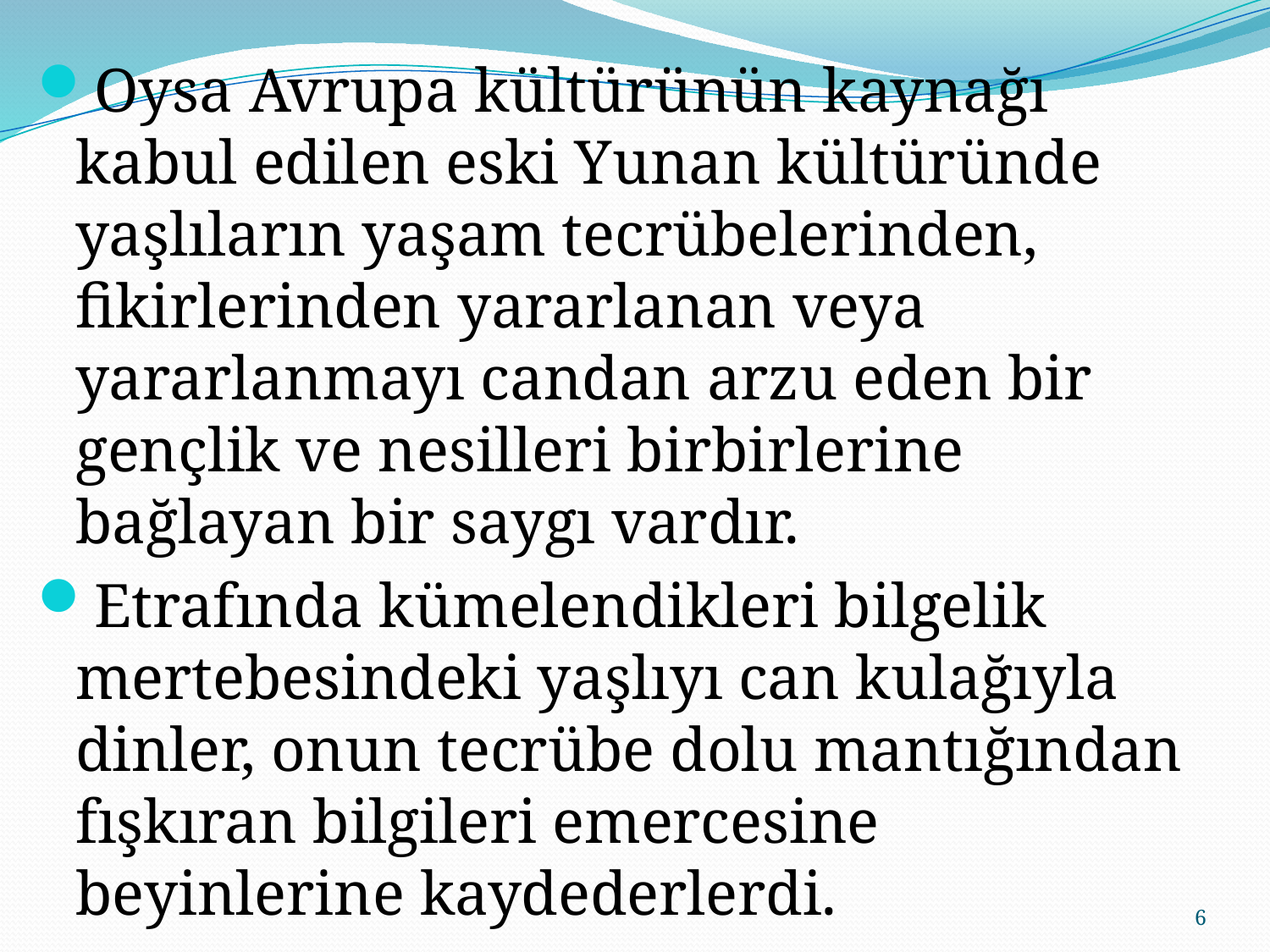

Oysa Avrupa kültürünün kaynağı kabul edilen eski Yunan kültüründe yaşlıların yaşam tecrübelerinden, fikirlerinden yararlanan veya yararlanmayı candan arzu eden bir gençlik ve nesilleri birbirlerine bağlayan bir saygı vardır.
Etrafında kümelendikleri bilgelik mertebesindeki yaşlıyı can kulağıyla dinler, onun tecrübe dolu mantığından fışkıran bilgileri emercesine beyinlerine kaydederlerdi.

6